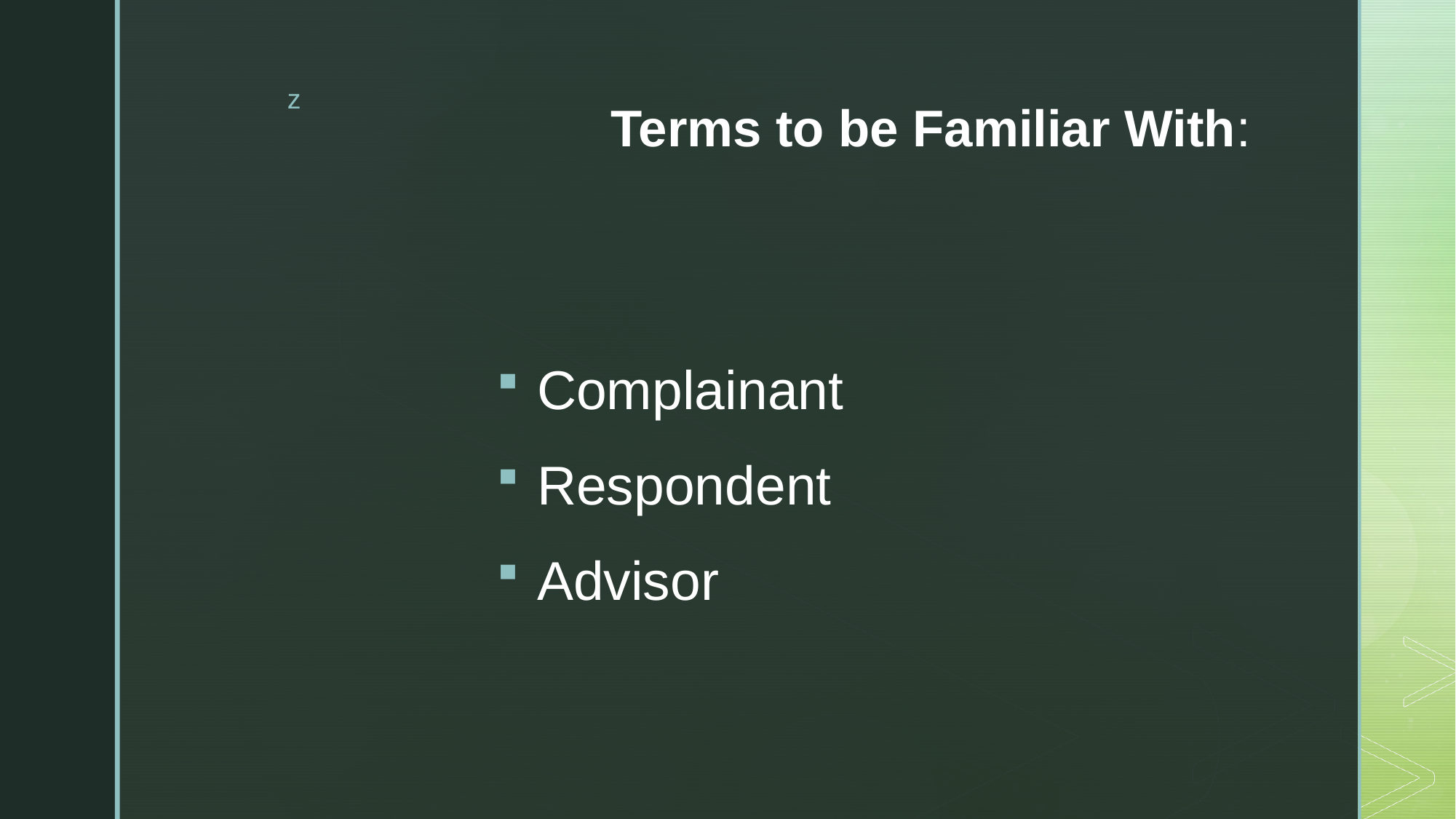

# Terms to be Familiar With:

Complainant
Respondent
Advisor